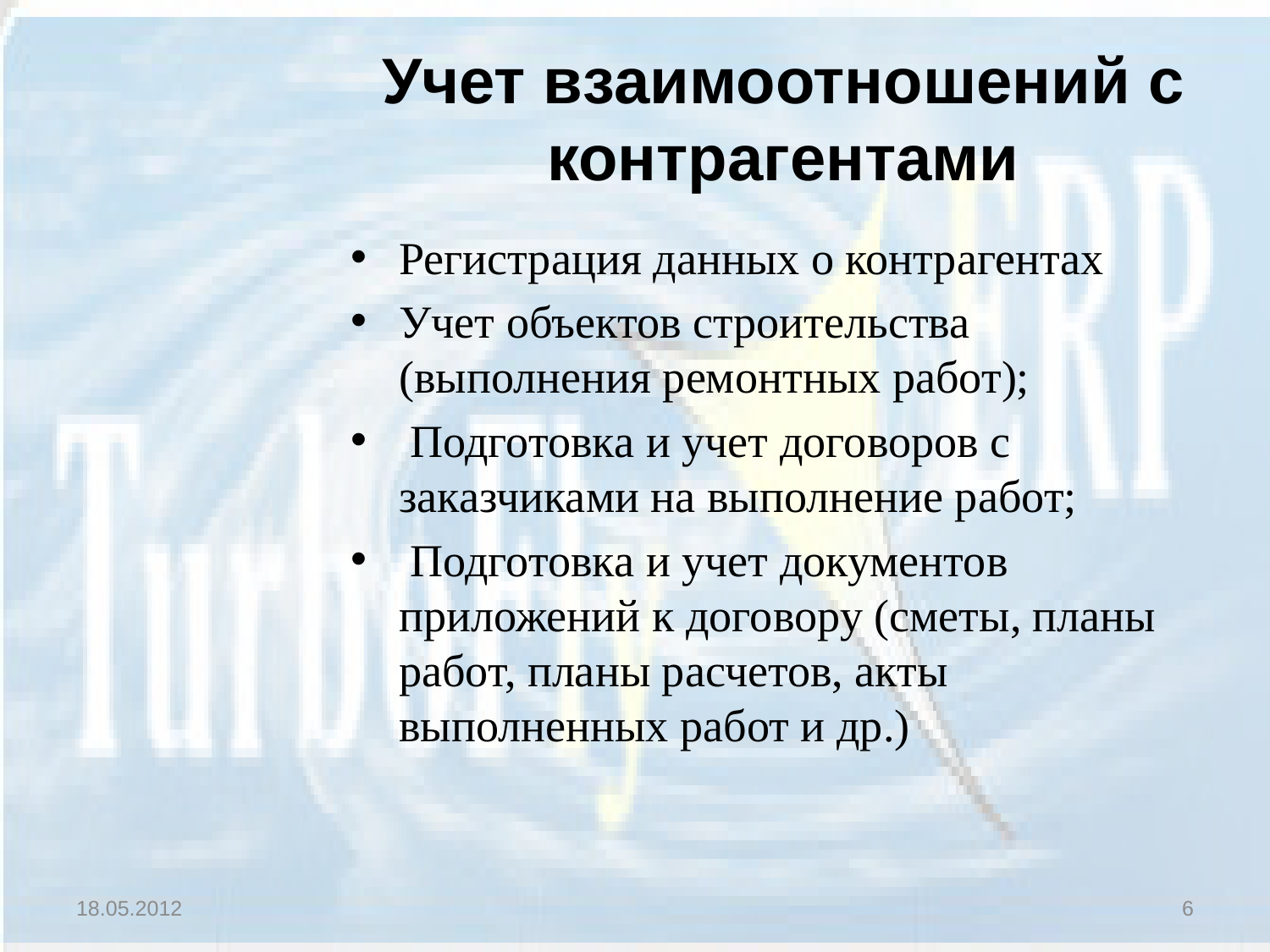

# Учет взаимоотношений с контрагентами
Регистрация данных о контрагентах
Учет объектов строительства (выполнения ремонтных работ);
 Подготовка и учет договоров с заказчиками на выполнение работ;
 Подготовка и учет документов приложений к договору (сметы, планы работ, планы расчетов, акты выполненных работ и др.)
18.05.2012
6